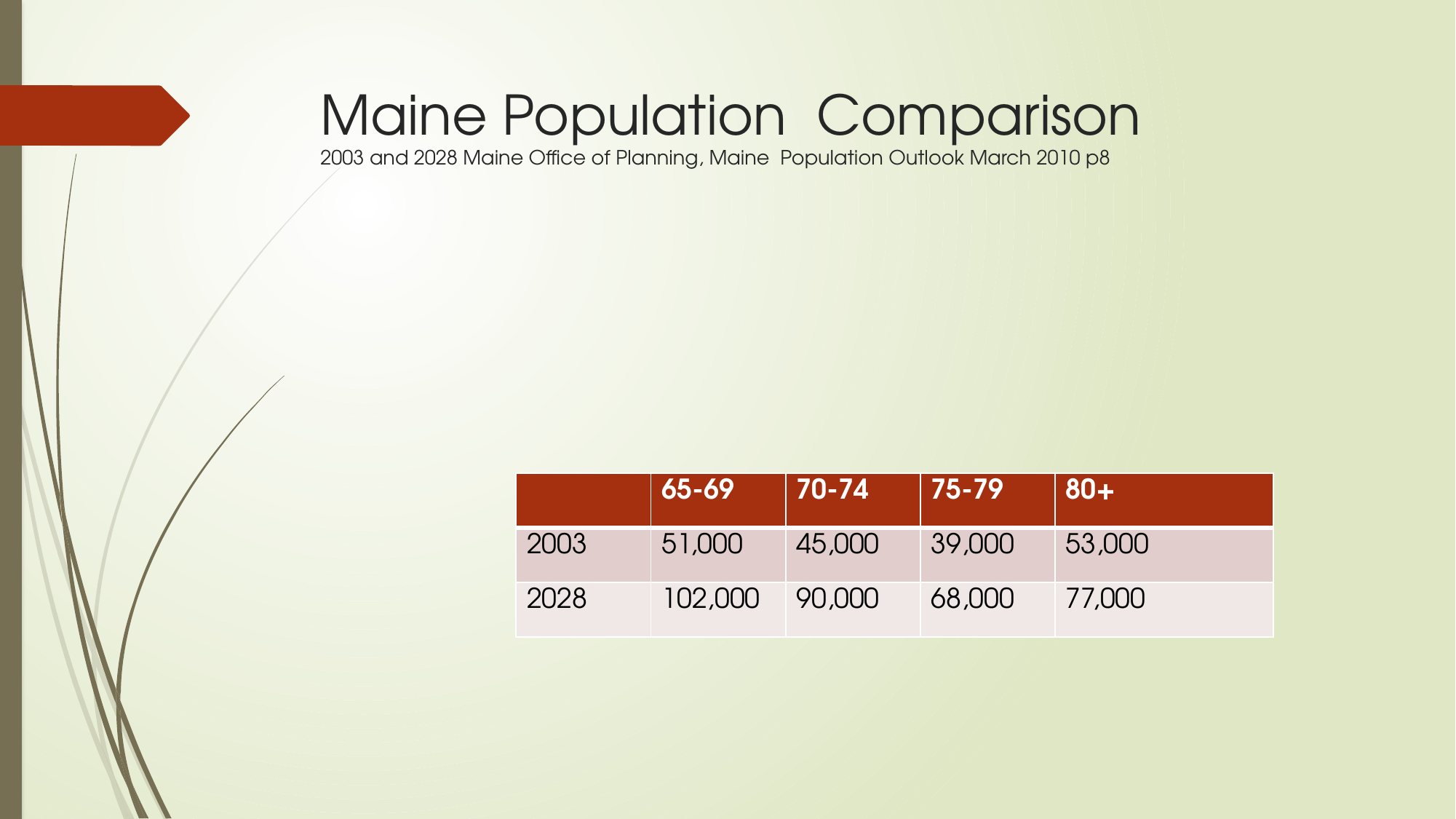

# Maine Population  Comparison 2003 and 2028 Maine Office of Planning, Maine  Population Outlook March 2010 p8

|  | 65-69 | 70-74 | 75-79 | 80+ |
| --- | --- | --- | --- | --- |
| 2003 | 51,000 | 45,000 | 39,000 | 53,000 |
| 2028 | 102,000 | 90,000 | 68,000 | 77,000 |